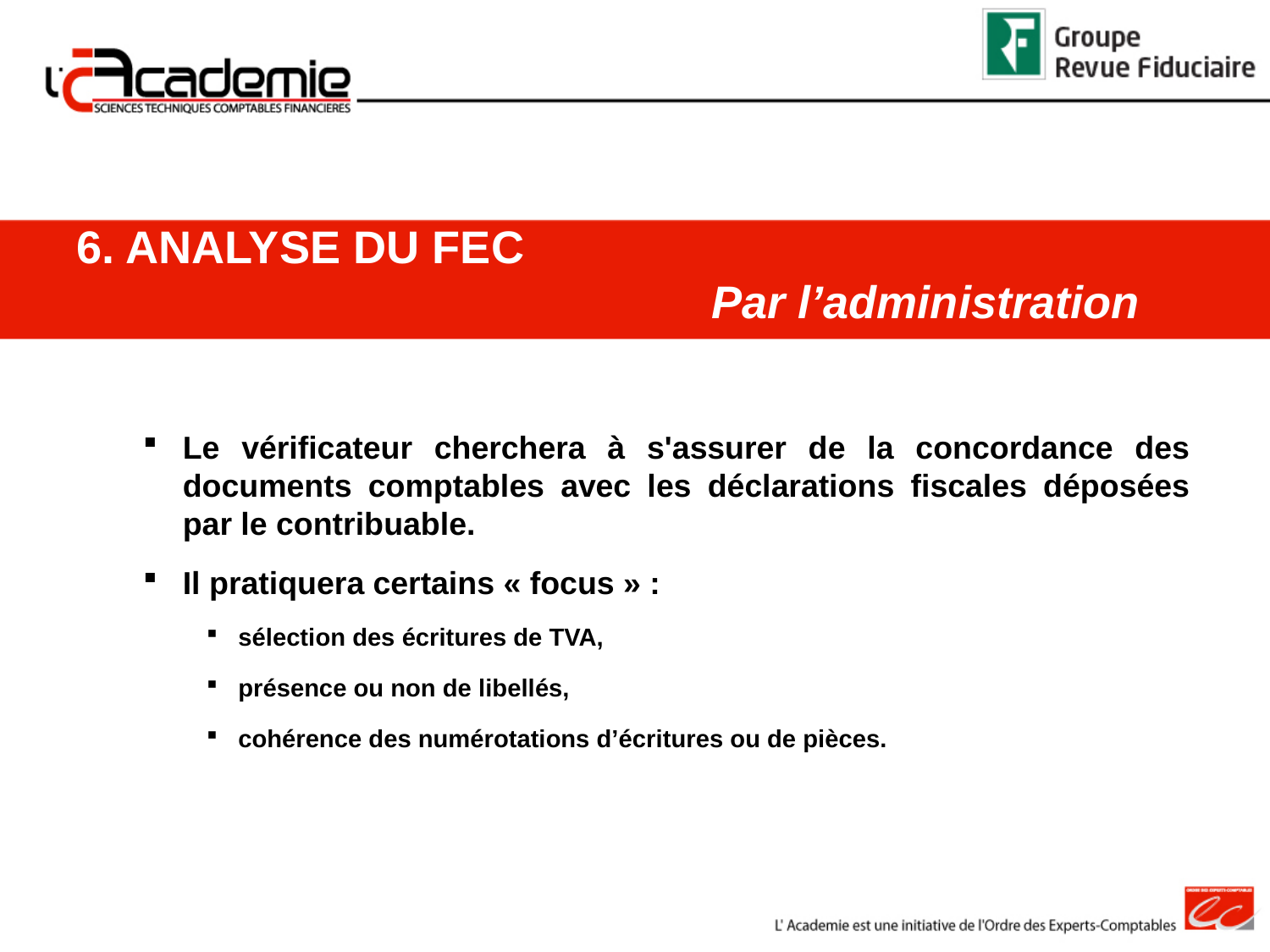

6. ANALYSE DU FEC
					Par l’administration

Le vérificateur cherchera à s'assurer de la concordance des documents comptables avec les déclarations fiscales déposées par le contribuable.
Il pratiquera certains « focus » :
sélection des écritures de TVA,
présence ou non de libellés,
cohérence des numérotations d’écritures ou de pièces.